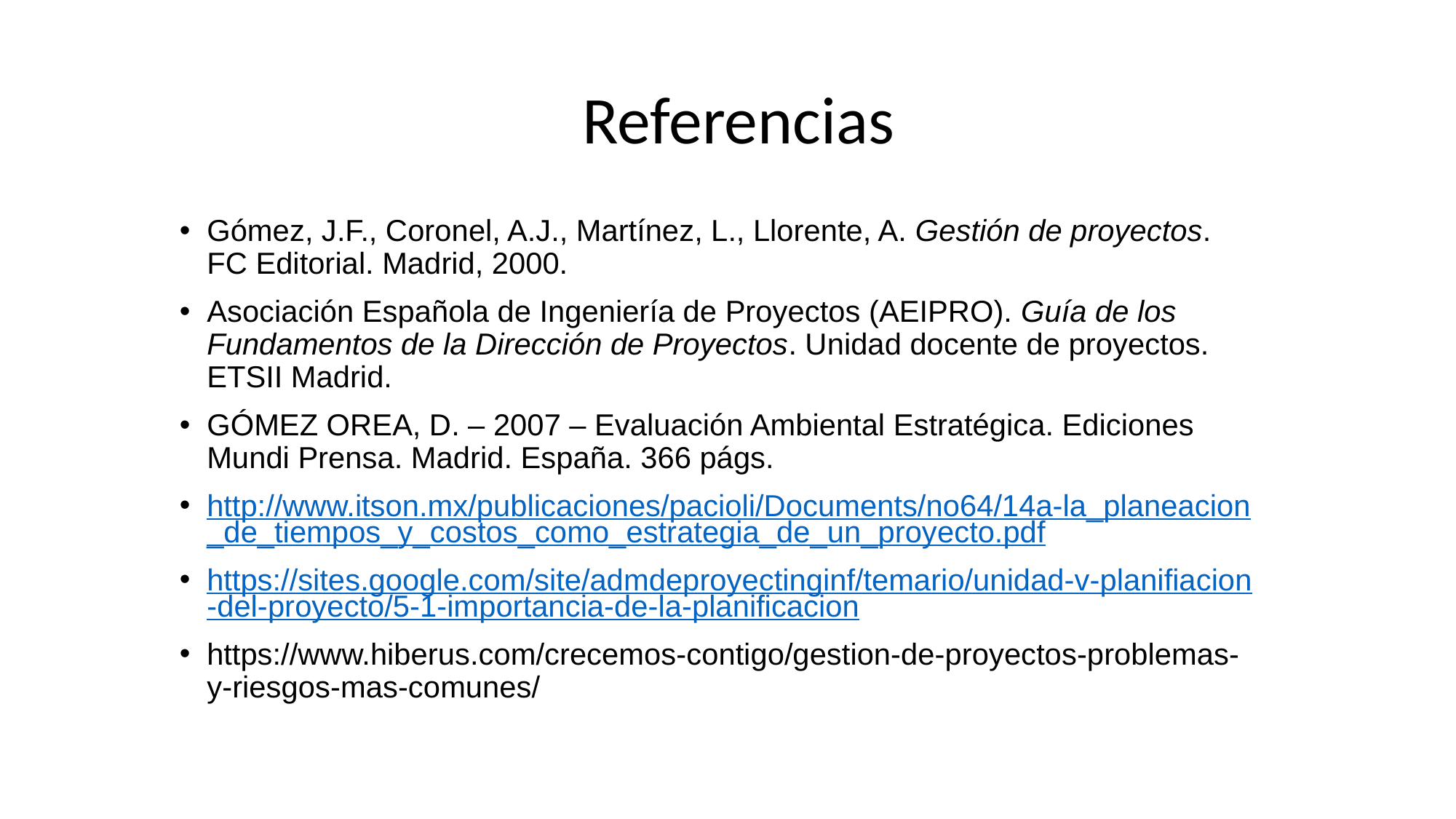

Referencias
Gómez, J.F., Coronel, A.J., Martínez, L., Llorente, A. Gestión de proyectos. FC Editorial. Madrid, 2000.
Asociación Española de Ingeniería de Proyectos (AEIPRO). Guía de los Fundamentos de la Dirección de Proyectos. Unidad docente de proyectos. ETSII Madrid.
GÓMEZ OREA, D. – 2007 – Evaluación Ambiental Estratégica. Ediciones Mundi Prensa. Madrid. España. 366 págs.
http://www.itson.mx/publicaciones/pacioli/Documents/no64/14a-la_planeacion_de_tiempos_y_costos_como_estrategia_de_un_proyecto.pdf
https://sites.google.com/site/admdeproyectinginf/temario/unidad-v-planifiacion-del-proyecto/5-1-importancia-de-la-planificacion
https://www.hiberus.com/crecemos-contigo/gestion-de-proyectos-problemas-y-riesgos-mas-comunes/